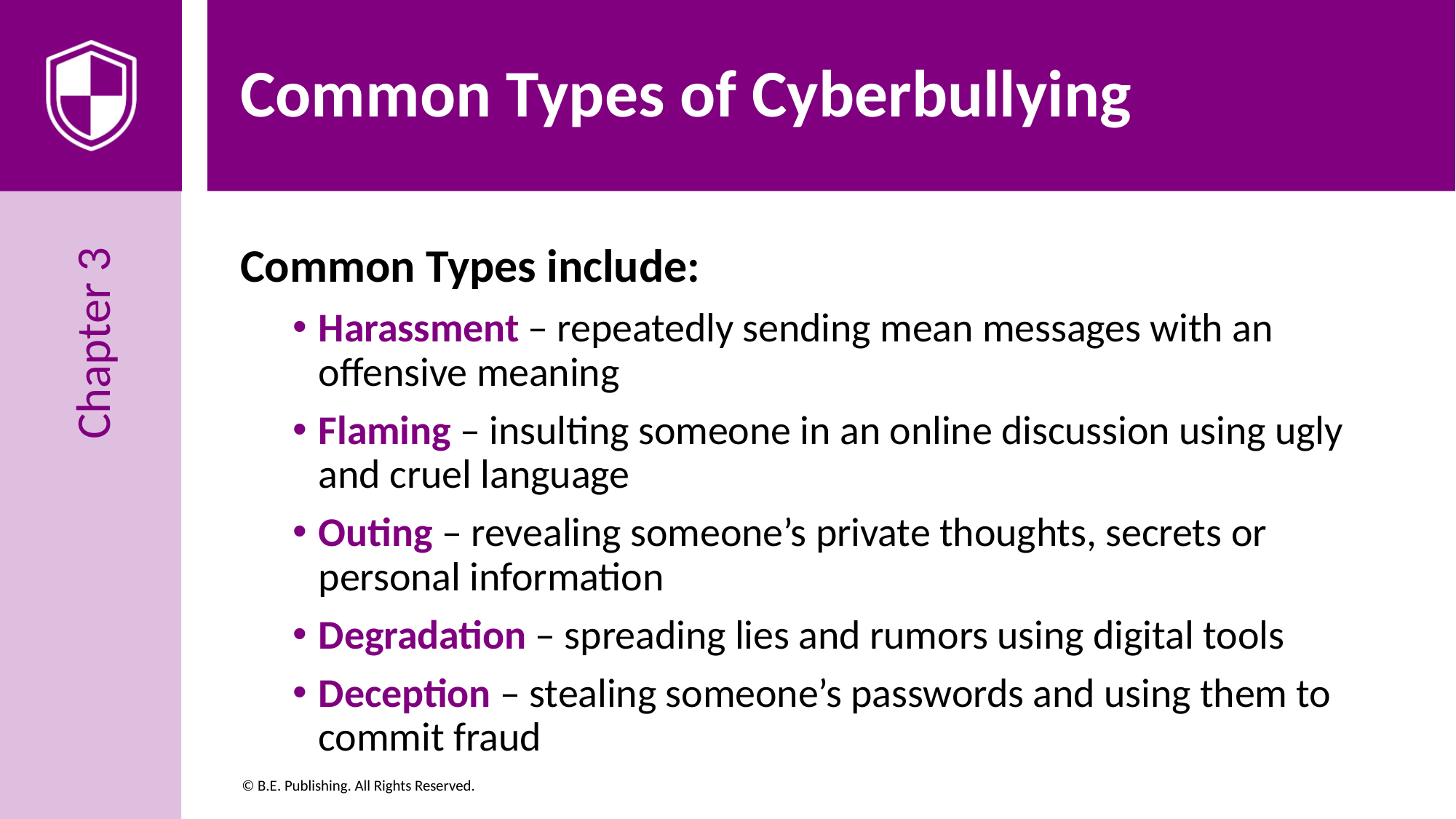

# Common Types of Cyberbullying
Common Types include:
Harassment – repeatedly sending mean messages with an offensive meaning
Flaming – insulting someone in an online discussion using ugly and cruel language
Outing – revealing someone’s private thoughts, secrets or personal information
Degradation – spreading lies and rumors using digital tools
Deception – stealing someone’s passwords and using them to commit fraud